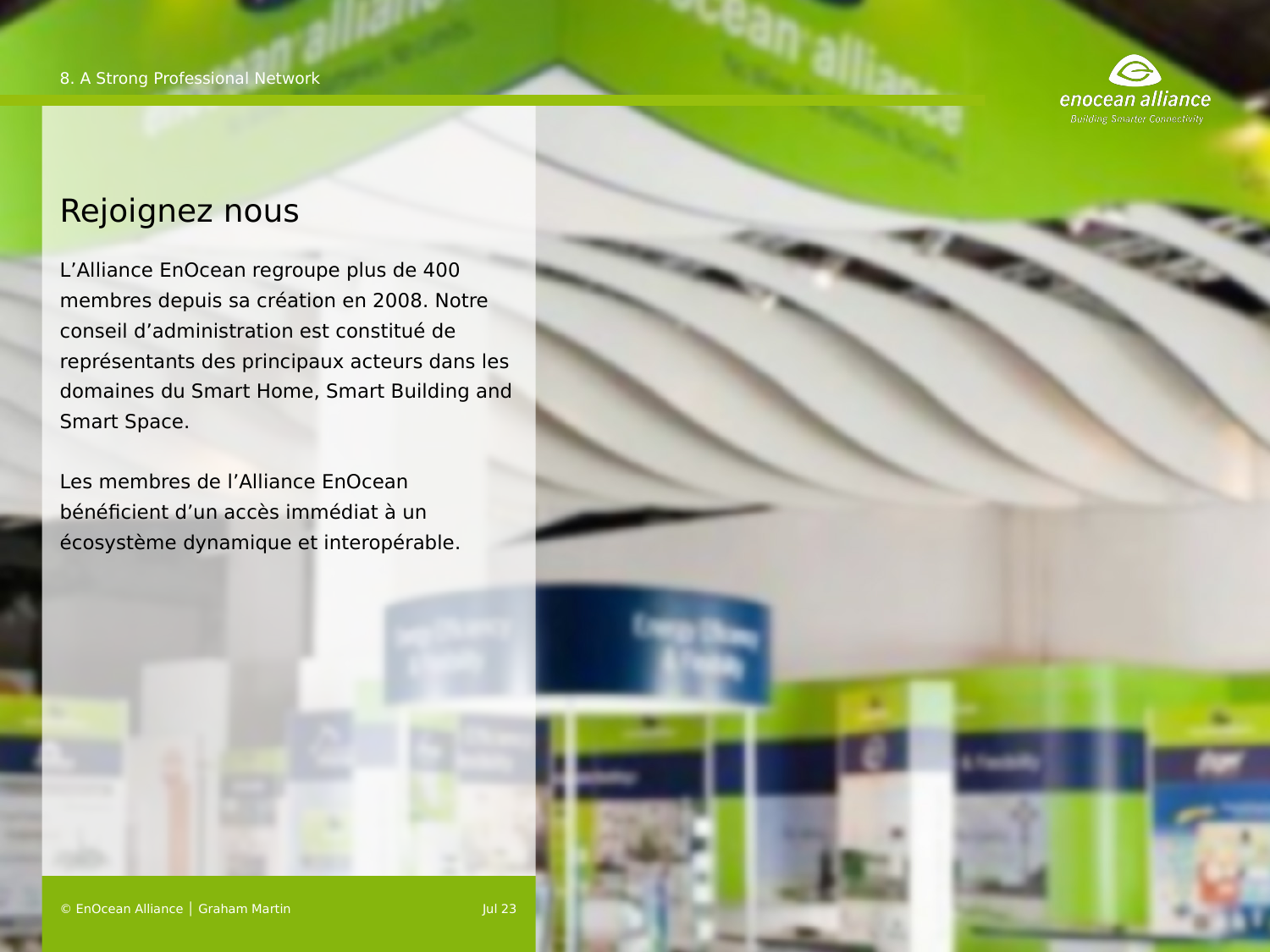

8. A Strong Professional Network
# Rejoignez nous
L’Alliance EnOcean regroupe plus de 400 membres depuis sa création en 2008. Notre conseil d’administration est constitué de représentants des principaux acteurs dans les domaines du Smart Home, Smart Building and Smart Space.

Les membres de l’Alliance EnOcean bénéficient d’un accès immédiat à un écosystème dynamique et interopérable.
© EnOcean Alliance │ Graham Martin
Jul 23